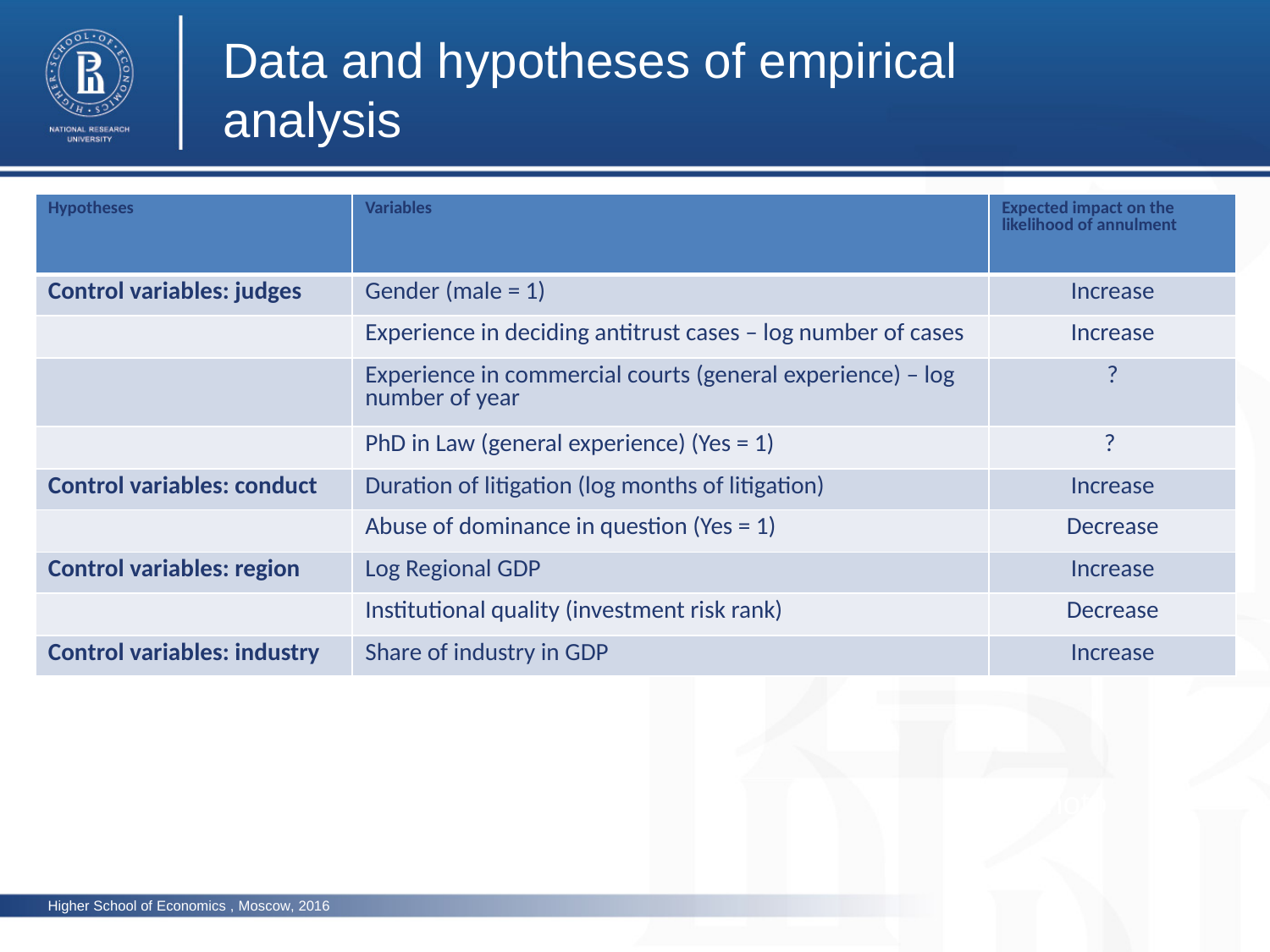

Data and hypotheses of empirical analysis
| Hypotheses | Variables | Expected impact on the likelihood of annulment |
| --- | --- | --- |
| Control variables: judges | Gender (male = 1) | Increase |
|  | Experience in deciding antitrust cases – log number of cases | Increase |
|  | Experience in commercial courts (general experience) – log number of year | ? |
|  | PhD in Law (general experience) (Yes = 1) | ? |
| Control variables: conduct | Duration of litigation (log months of litigation) | Increase |
|  | Abuse of dominance in question (Yes = 1) | Decrease |
| Control variables: region | Log Regional GDP | Increase |
|  | Institutional quality (investment risk rank) | Decrease |
| Control variables: industry | Share of industry in GDP | Increase |
photo
photo
photo
Higher School of Economics , Moscow, 2016